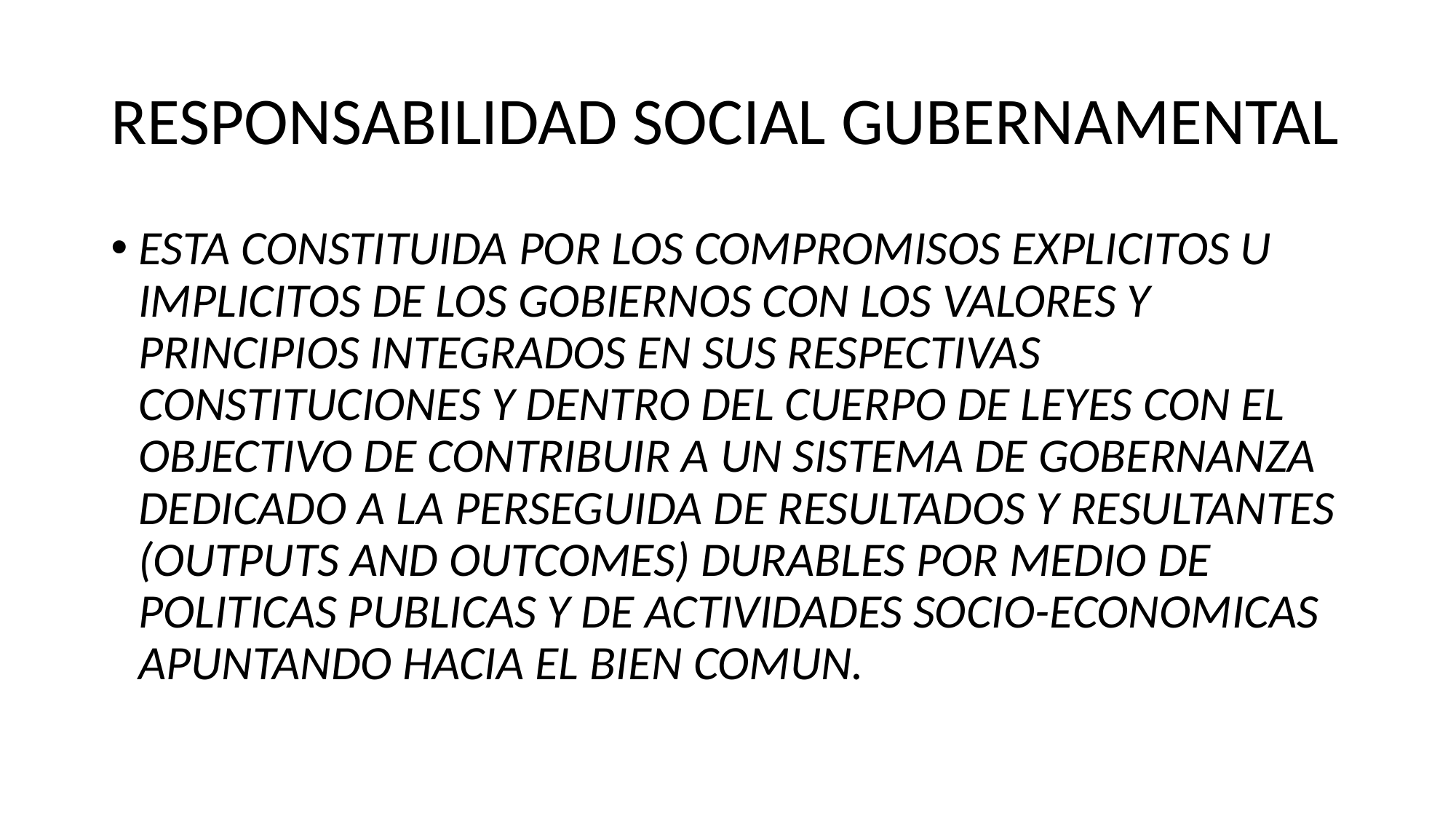

# RESPONSABILIDAD SOCIAL GUBERNAMENTAL
ESTA CONSTITUIDA POR LOS COMPROMISOS EXPLICITOS U IMPLICITOS DE LOS GOBIERNOS CON LOS VALORES Y PRINCIPIOS INTEGRADOS EN SUS RESPECTIVAS CONSTITUCIONES Y DENTRO DEL CUERPO DE LEYES CON EL OBJECTIVO DE CONTRIBUIR A UN SISTEMA DE GOBERNANZA DEDICADO A LA PERSEGUIDA DE RESULTADOS Y RESULTANTES (OUTPUTS AND OUTCOMES) DURABLES POR MEDIO DE POLITICAS PUBLICAS Y DE ACTIVIDADES SOCIO-ECONOMICAS APUNTANDO HACIA EL BIEN COMUN.